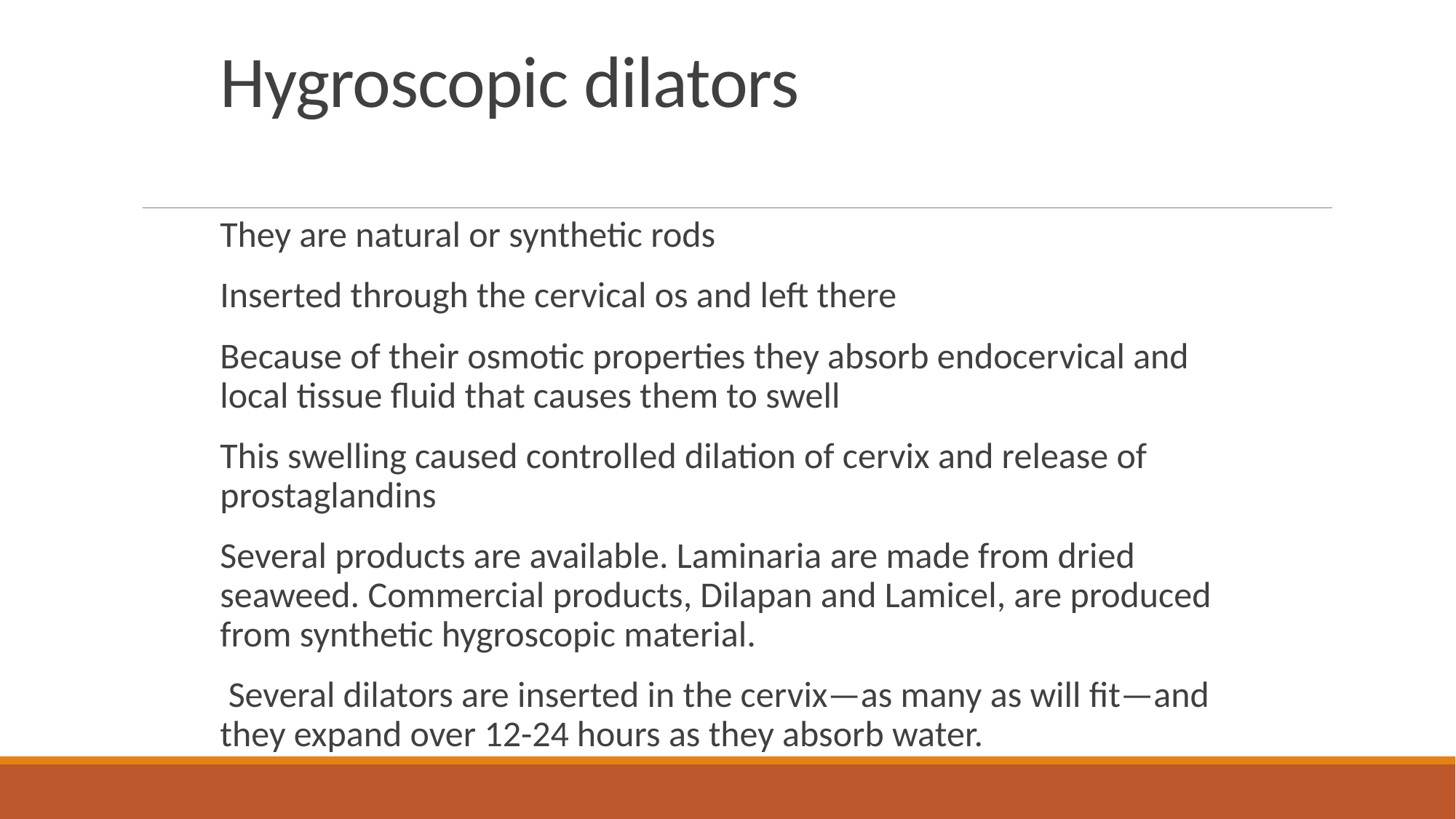

# Hygroscopic dilators

They are natural or synthetic rods
Inserted through the cervical os and left there
Because of their osmotic properties they absorb endocervical and local tissue fluid that causes them to swell
This swelling caused controlled dilation of cervix and release of prostaglandins
Several products are available. Laminaria are made from dried seaweed. Commercial products, Dilapan and Lamicel, are produced from synthetic hygroscopic material.
 Several dilators are inserted in the cervix—as many as will fit—and they expand over 12-24 hours as they absorb water.